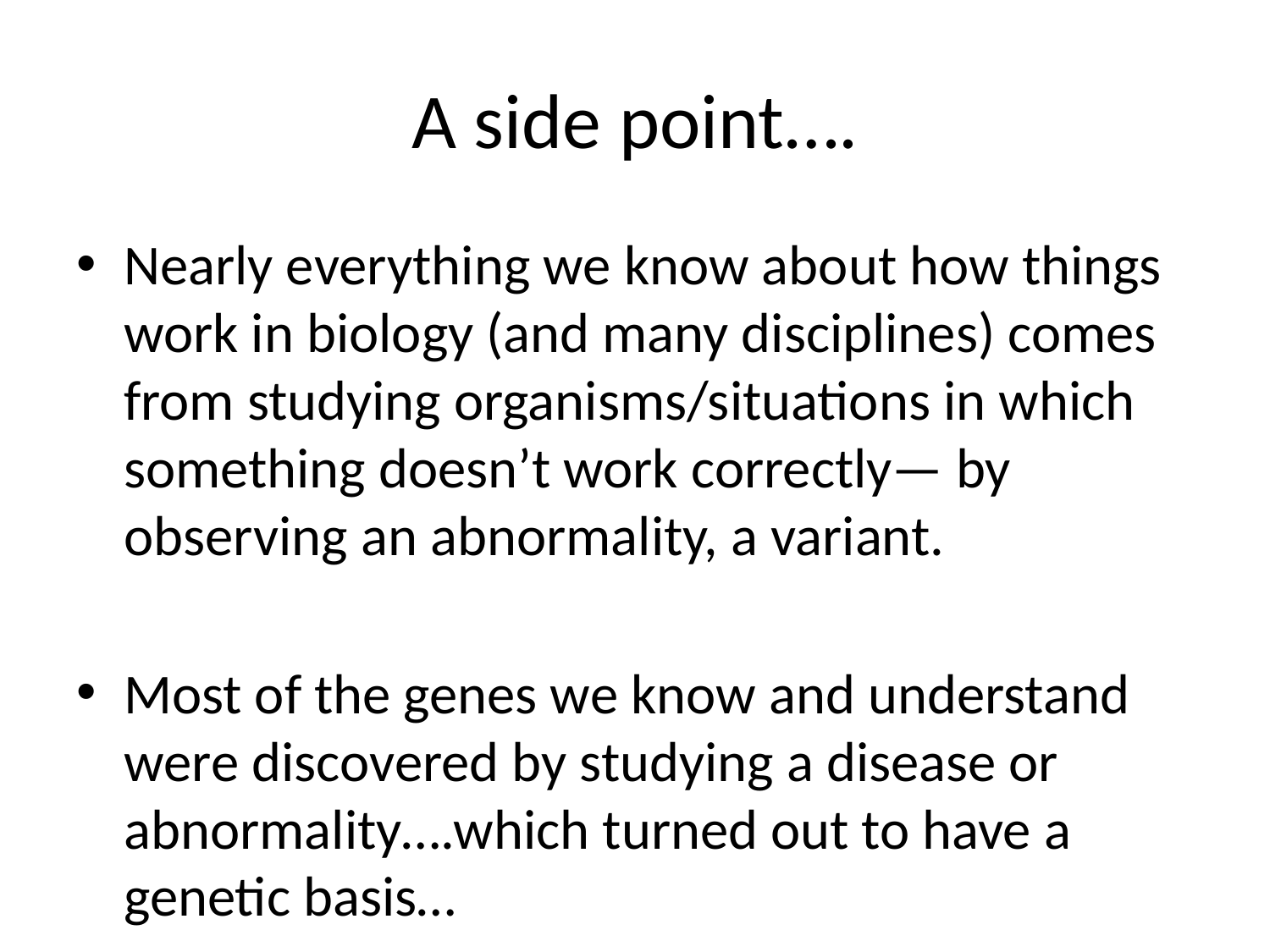

# A side point….
Nearly everything we know about how things work in biology (and many disciplines) comes from studying organisms/situations in which something doesn’t work correctly— by observing an abnormality, a variant.

Most of the genes we know and understand were discovered by studying a disease or abnormality….which turned out to have a genetic basis…